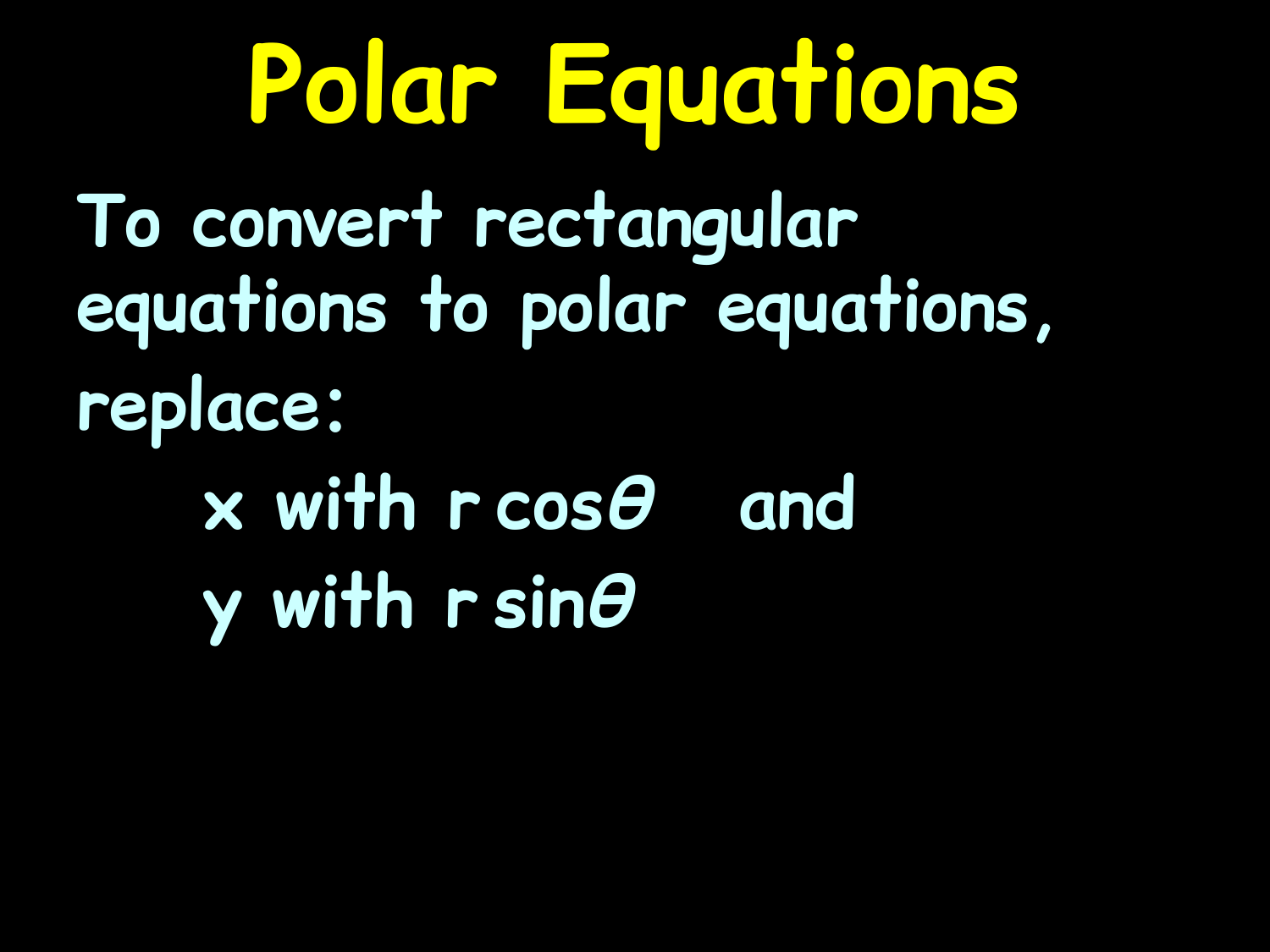

# Polar Equations
To convert rectangular equations to polar equations,
replace:
	x with r cosθ   and
	y with r sinθ